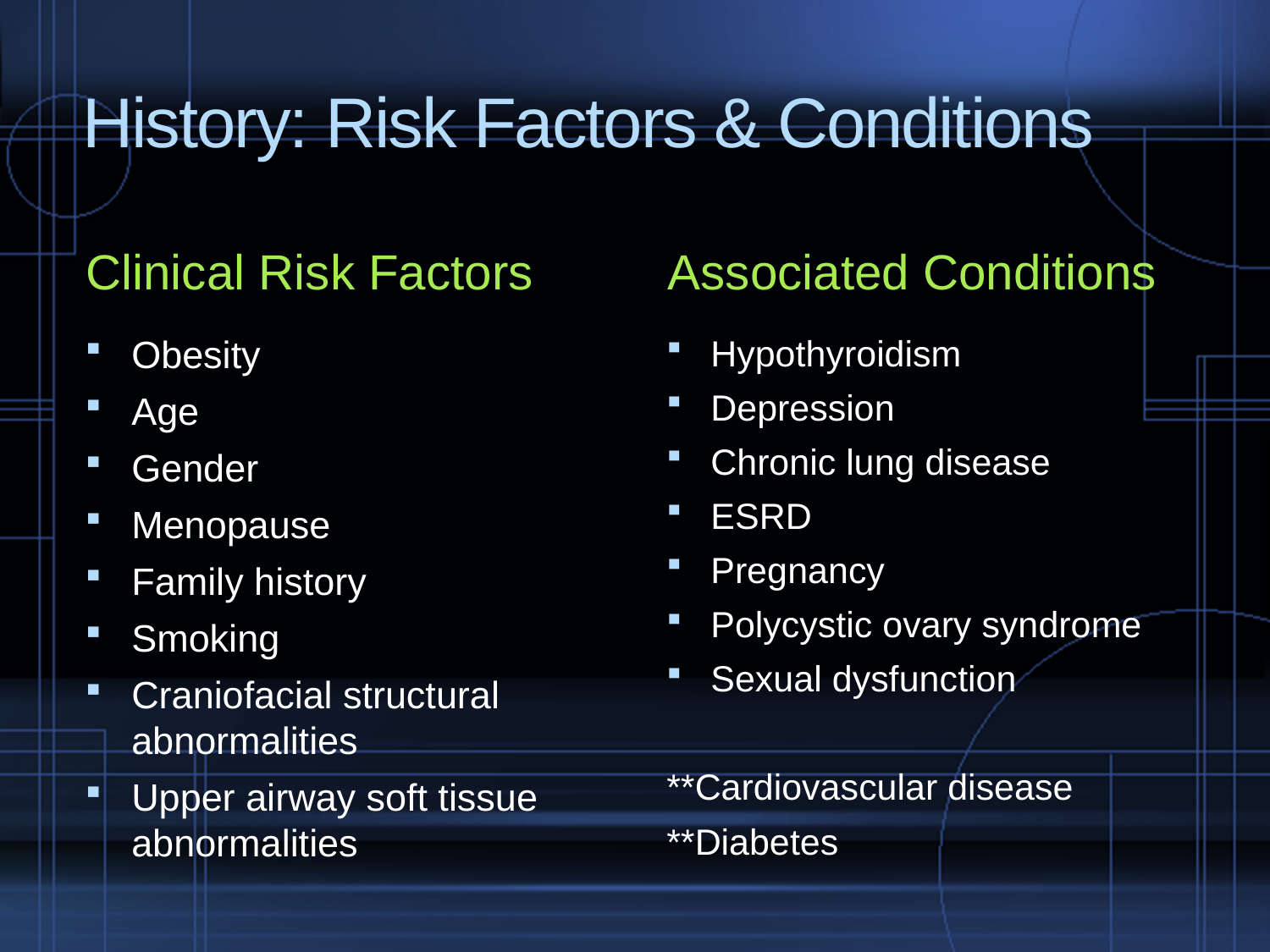

# History: Risk Factors & Conditions
Clinical Risk Factors
Associated Conditions
Obesity
Age
Gender
Menopause
Family history
Smoking
Craniofacial structural abnormalities
Upper airway soft tissue abnormalities

Hypothyroidism
Depression
Chronic lung disease
ESRD
Pregnancy
Polycystic ovary syndrome
Sexual dysfunction

**Cardiovascular disease
**Diabetes